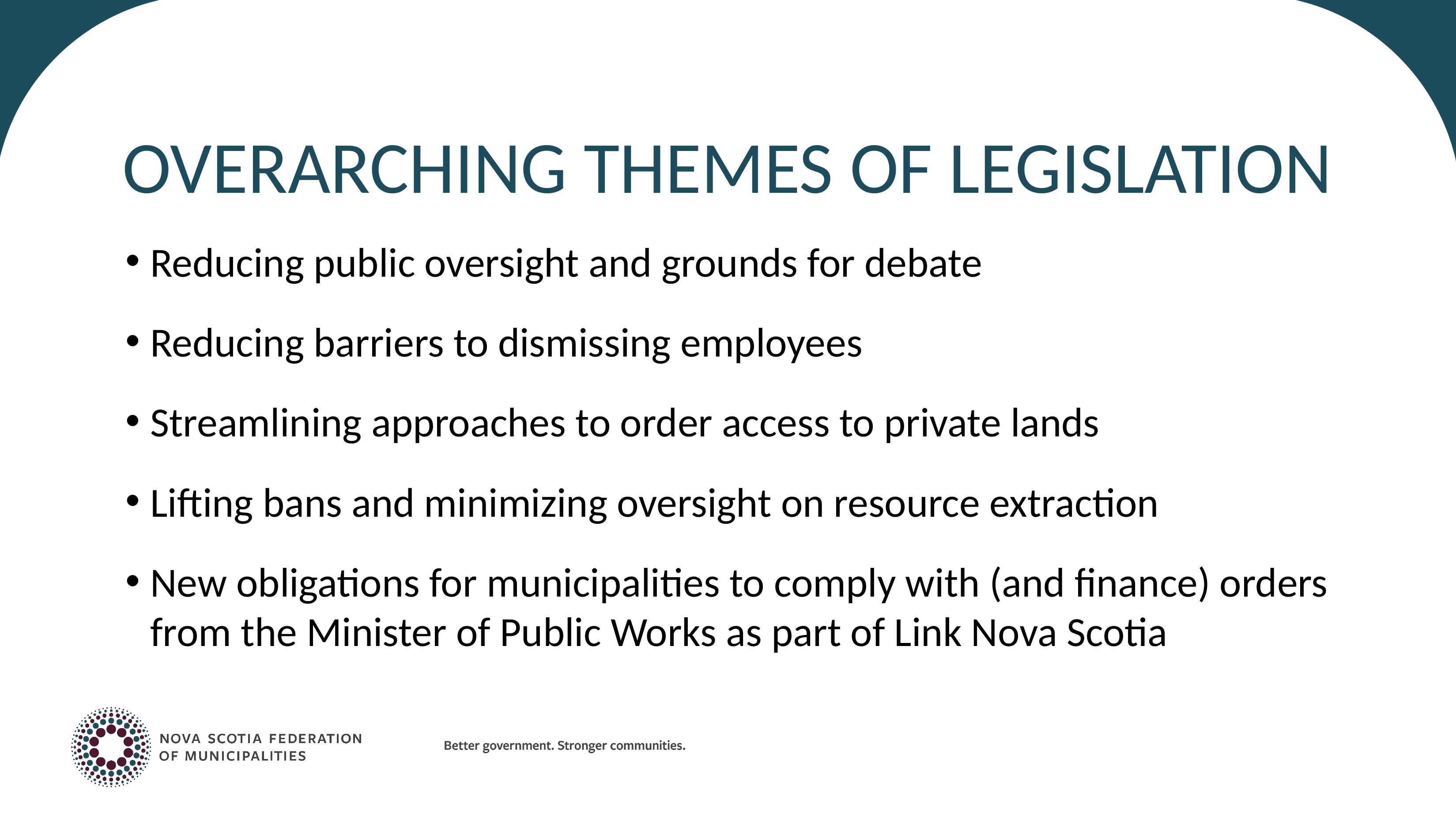

# Overarching themes of legislation
Reducing public oversight and grounds for debate
Reducing barriers to dismissing employees
Streamlining approaches to order access to private lands
Lifting bans and minimizing oversight on resource extraction
New obligations for municipalities to comply with (and finance) orders from the Minister of Public Works as part of Link Nova Scotia